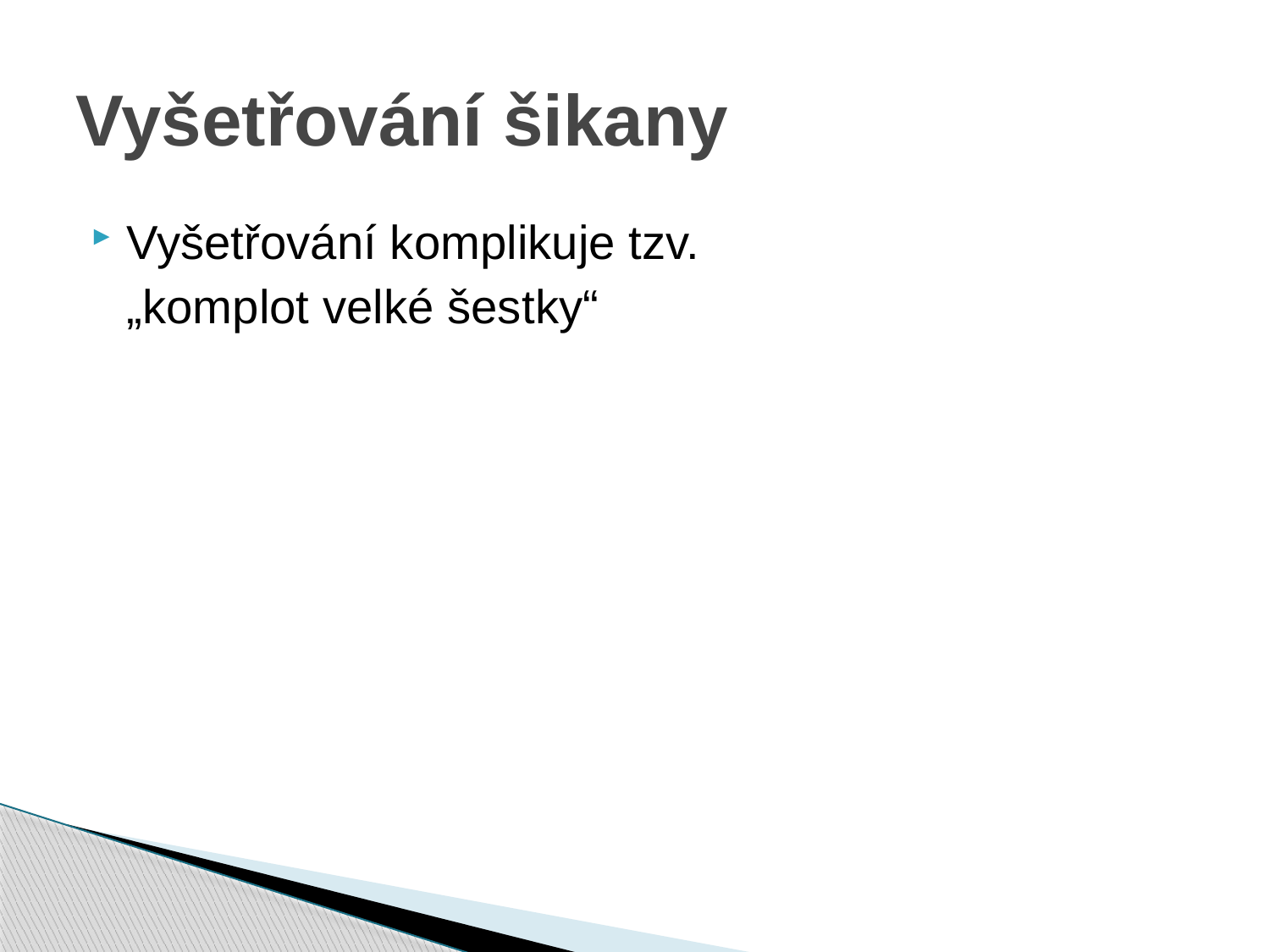

# Vyšetřování šikany
Vyšetřování komplikuje tzv.
	„komplot velké šestky“